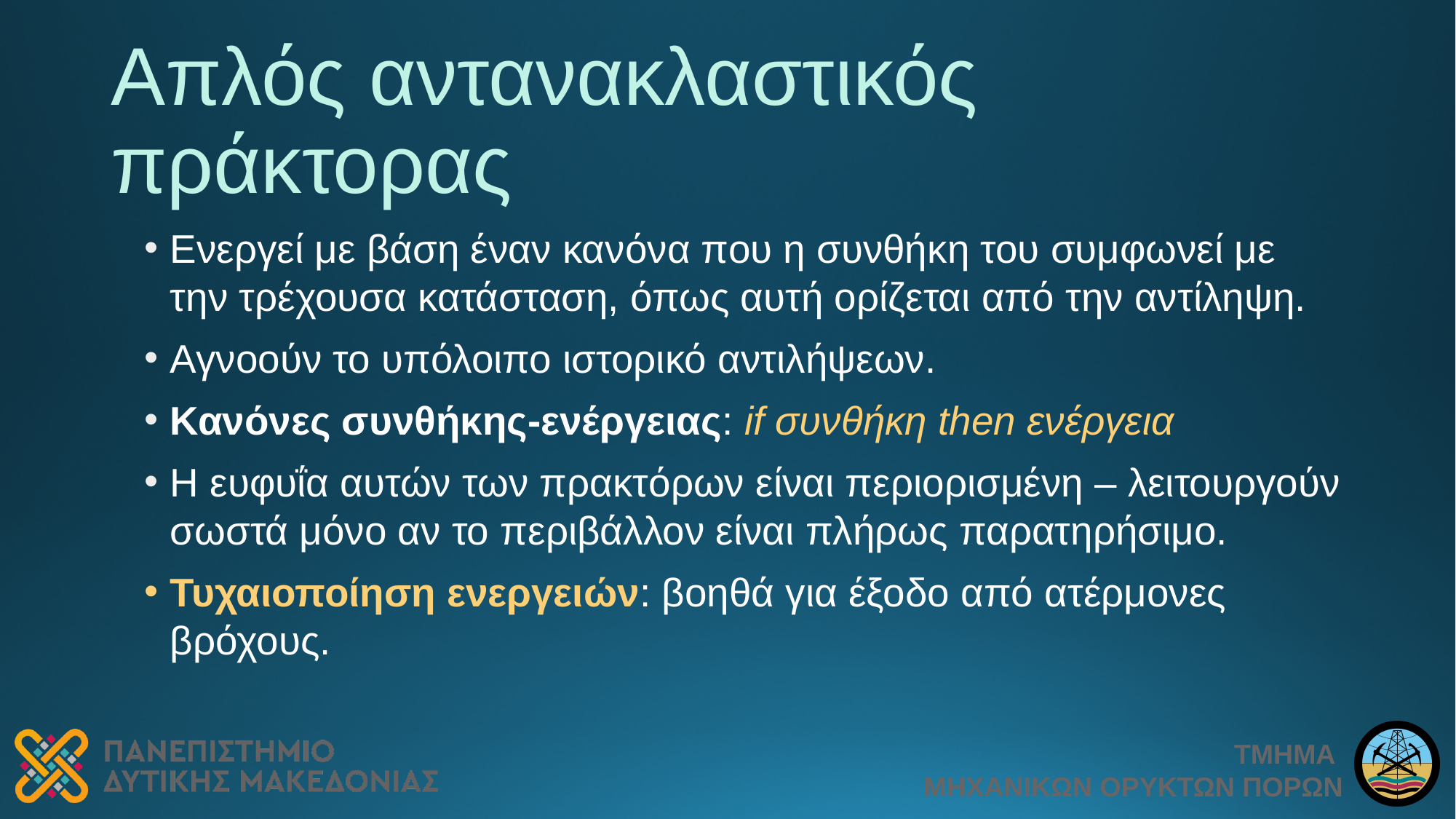

# Απλός αντανακλαστικός πράκτορας
Ενεργεί με βάση έναν κανόνα που η συνθήκη του συμφωνεί με την τρέχουσα κατάσταση, όπως αυτή ορίζεται από την αντίληψη.
Αγνοούν το υπόλοιπο ιστορικό αντιλήψεων.
Κανόνες συνθήκης-ενέργειας: if συνθήκη then ενέργεια
Η ευφυΐα αυτών των πρακτόρων είναι περιορισμένη – λειτουργούν σωστά μόνο αν το περιβάλλον είναι πλήρως παρατηρήσιμο.
Τυχαιοποίηση ενεργειών: βοηθά για έξοδο από ατέρμονες βρόχους.